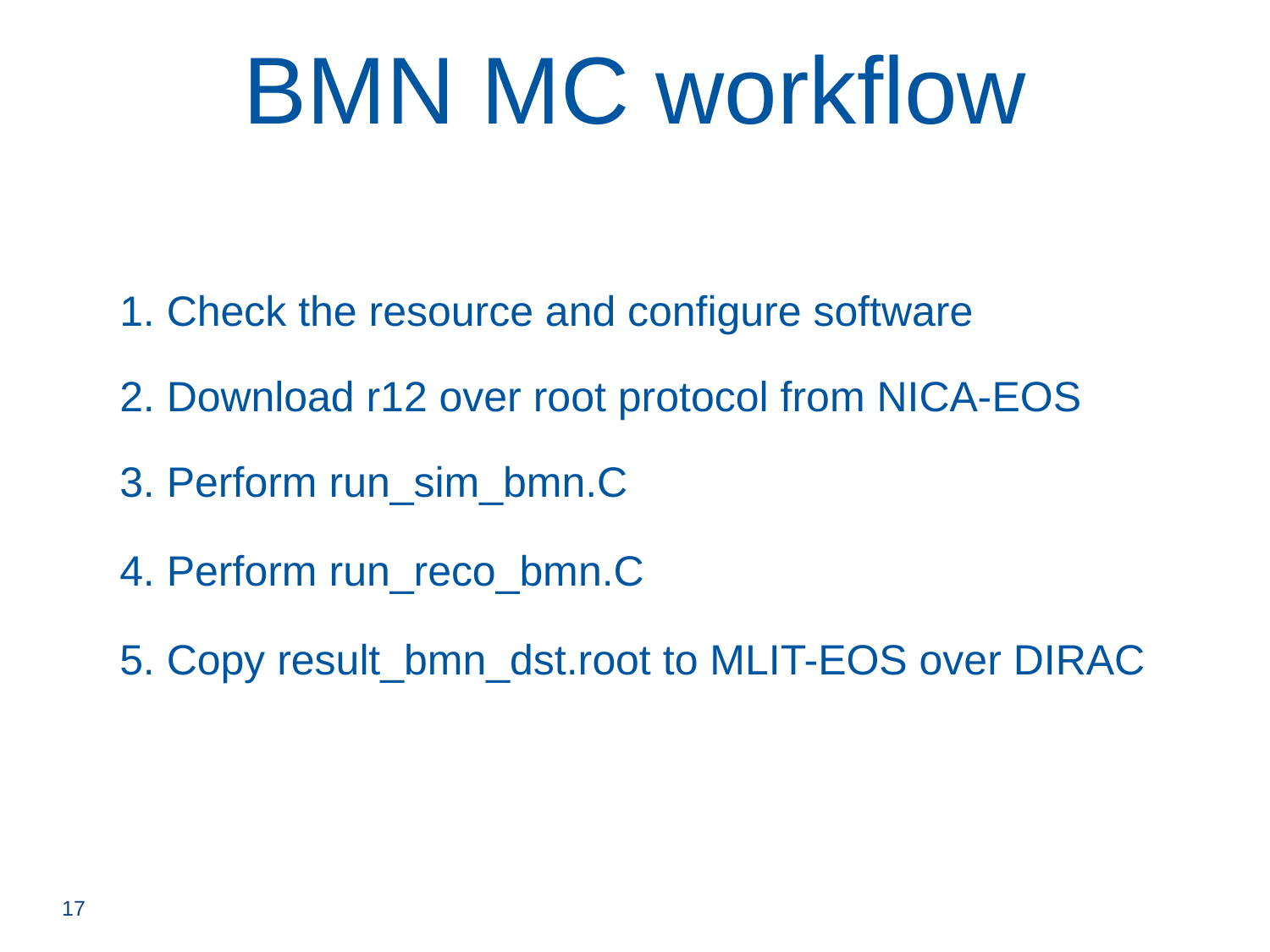

BMN MC workflow
1. Check the resource and configure software
2. Download r12 over root protocol from NICA-EOS
3. Perform run_sim_bmn.C
4. Perform run_reco_bmn.C
5. Copy result_bmn_dst.root to MLIT-EOS over DIRAC
17